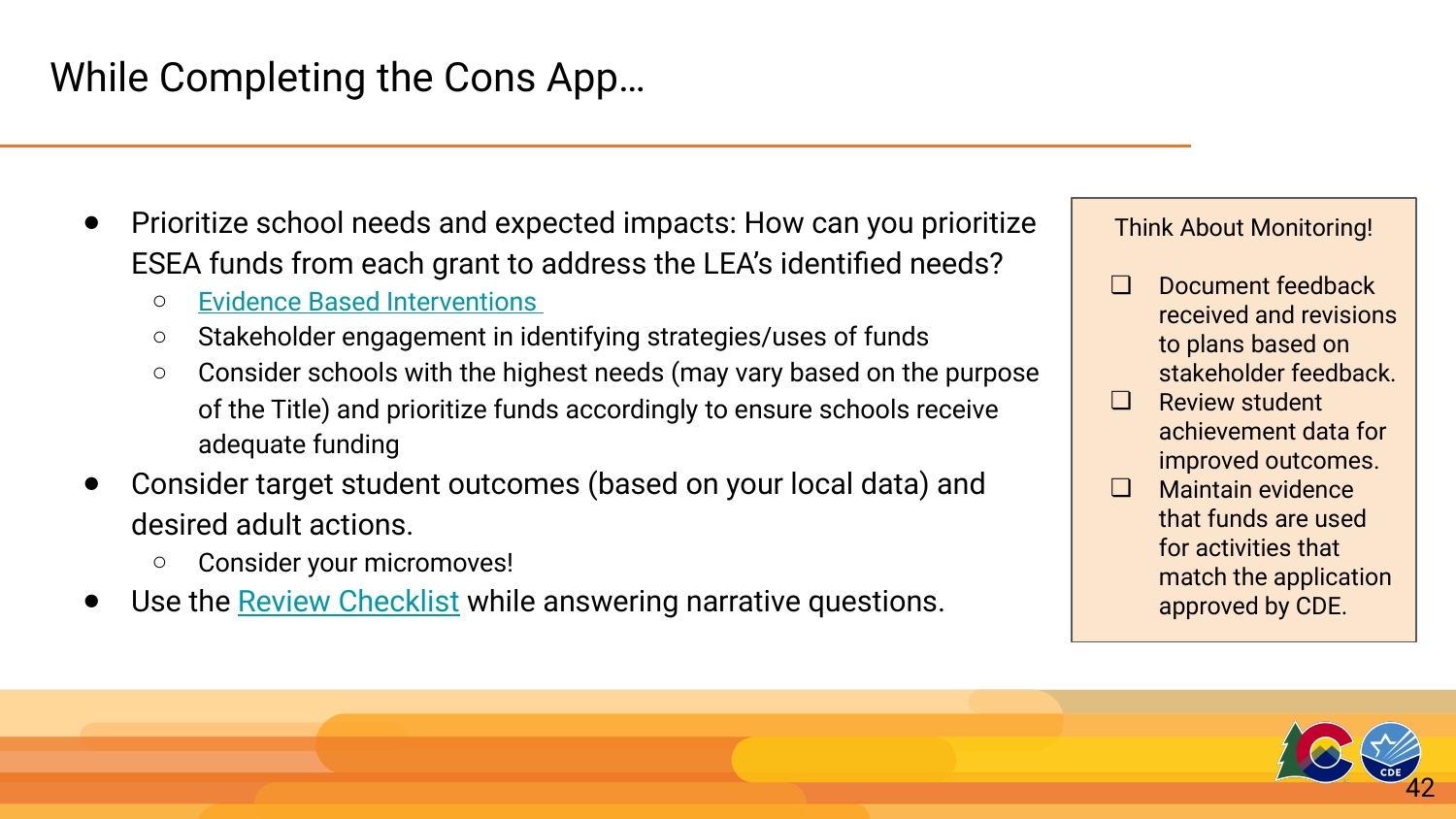

# While Completing the Cons App…
Prioritize school needs and expected impacts: How can you prioritize ESEA funds from each grant to address the LEA’s identified needs?
Evidence Based Interventions
Stakeholder engagement in identifying strategies/uses of funds
Consider schools with the highest needs (may vary based on the purpose of the Title) and prioritize funds accordingly to ensure schools receive adequate funding
Consider target student outcomes (based on your local data) and desired adult actions.
Consider your micromoves!
Use the Review Checklist while answering narrative questions.
Think About Monitoring!

Document feedback received and revisions to plans based on stakeholder feedback.
Review student achievement data for improved outcomes.
Maintain evidence that funds are used for activities that match the application approved by CDE.
42